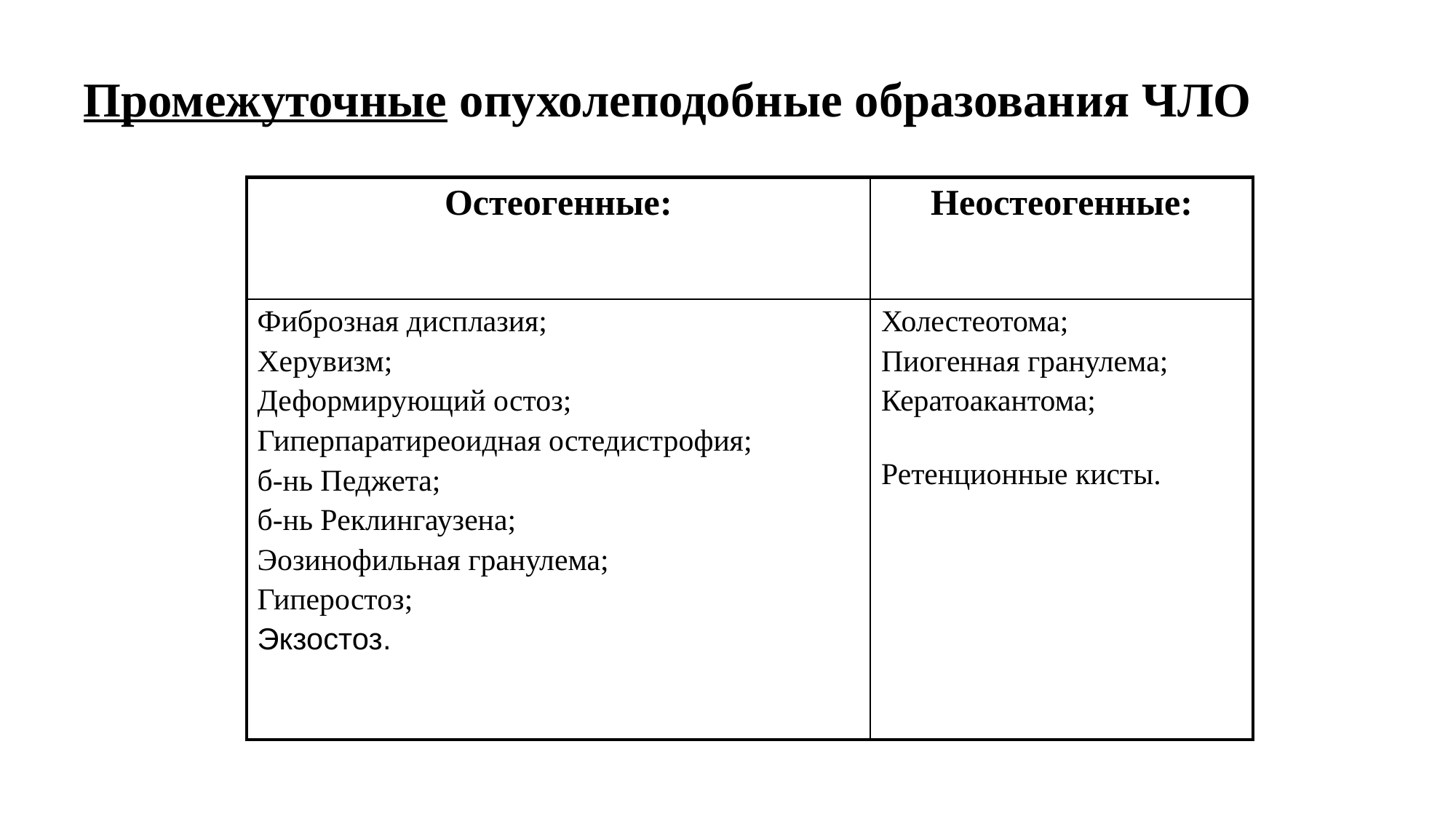

# Промежуточные опухолеподобные образования ЧЛО
| Остеогенные: | Неостеогенные: |
| --- | --- |
| Фиброзная дисплазия; Херувизм; Деформирующий остоз; Гиперпаратиреоидная остедистрофия; б-нь Педжета; б-нь Реклингаузена; Эозинофильная гранулема; Гиперостоз; Экзостоз. | Холестеотома; Пиогенная гранулема; Кератоакантома; Ретенционные кисты. |